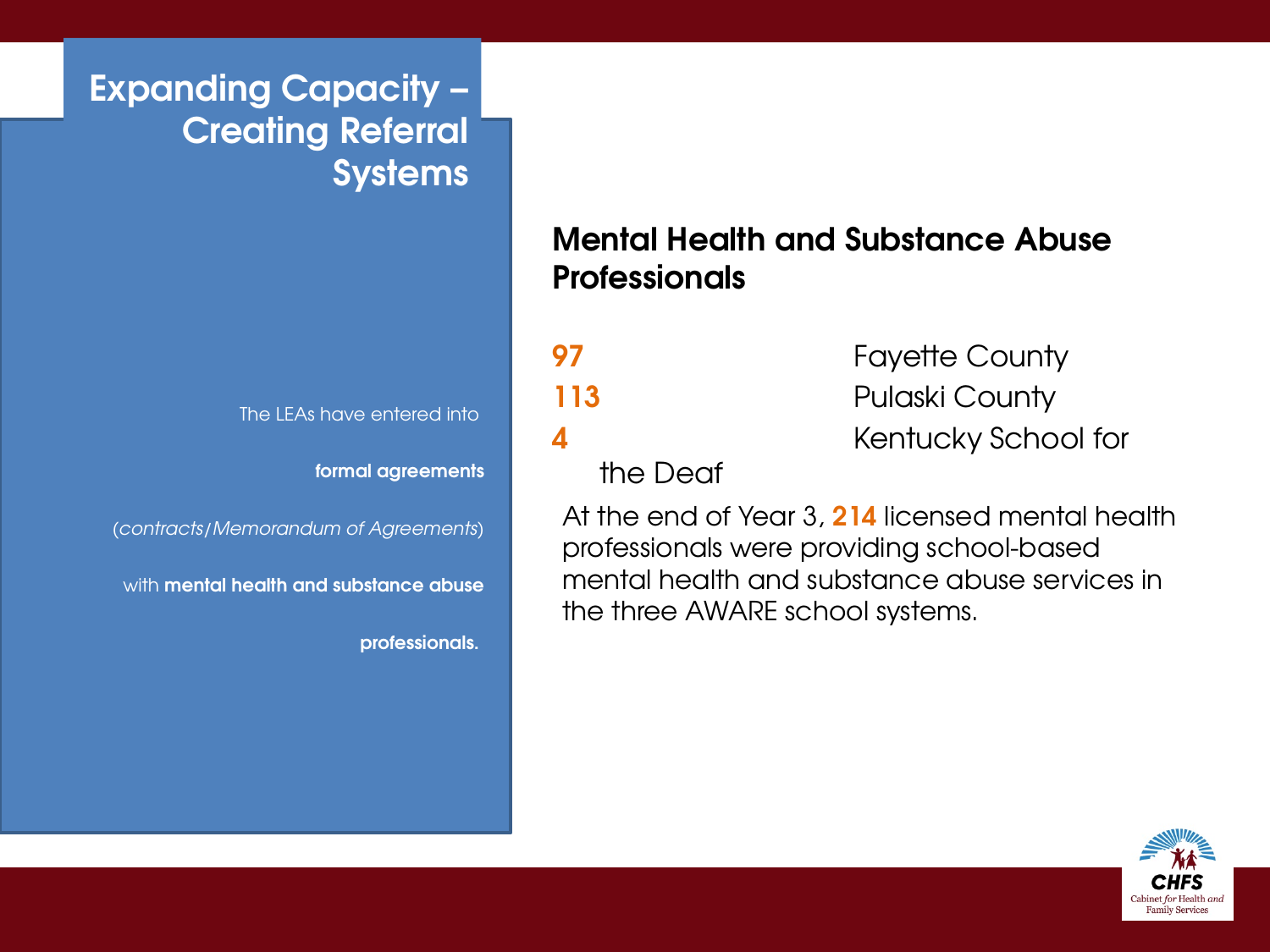

# Expanding Capacity – Creating Referral Systems

Mental Health and Substance Abuse Professionals

97			Fayette County
113		Pulaski County
4			Kentucky School for the Deaf

The LEAs have entered into
formal agreements (contracts/Memorandum of Agreements) with mental health and substance abuse professionals.

At the end of Year 3, 214 licensed mental health professionals were providing school-based mental health and substance abuse services in the three AWARE school systems.